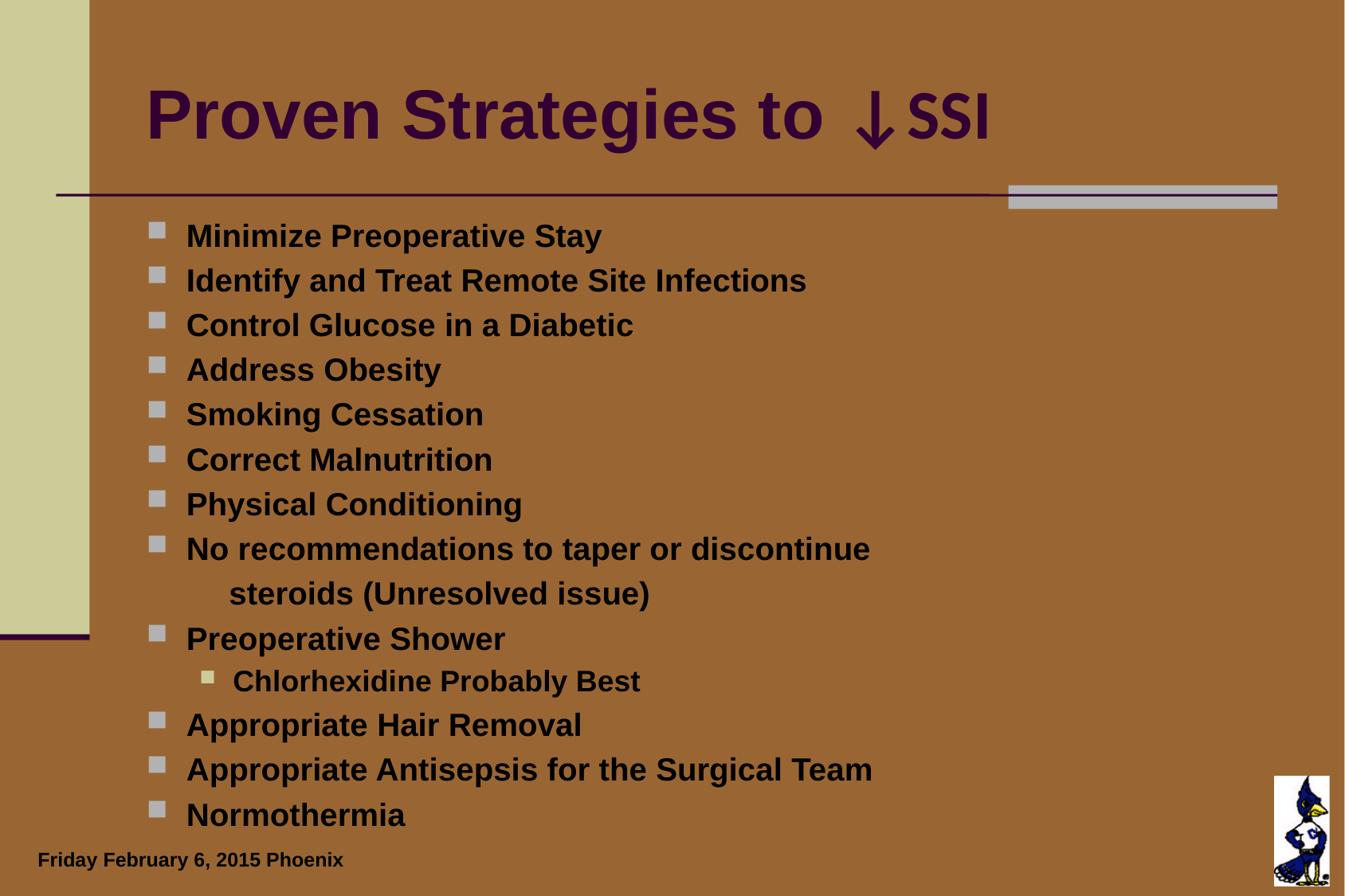

# Proven Strategies to ↓SSI
Minimize Preoperative Stay
Identify and Treat Remote Site Infections
Control Glucose in a Diabetic
Address Obesity
Smoking Cessation
Correct Malnutrition
Physical Conditioning
No recommendations to taper or discontinue
	steroids (Unresolved issue)
Preoperative Shower
Chlorhexidine Probably Best
Appropriate Hair Removal
Appropriate Antisepsis for the Surgical Team
Normothermia